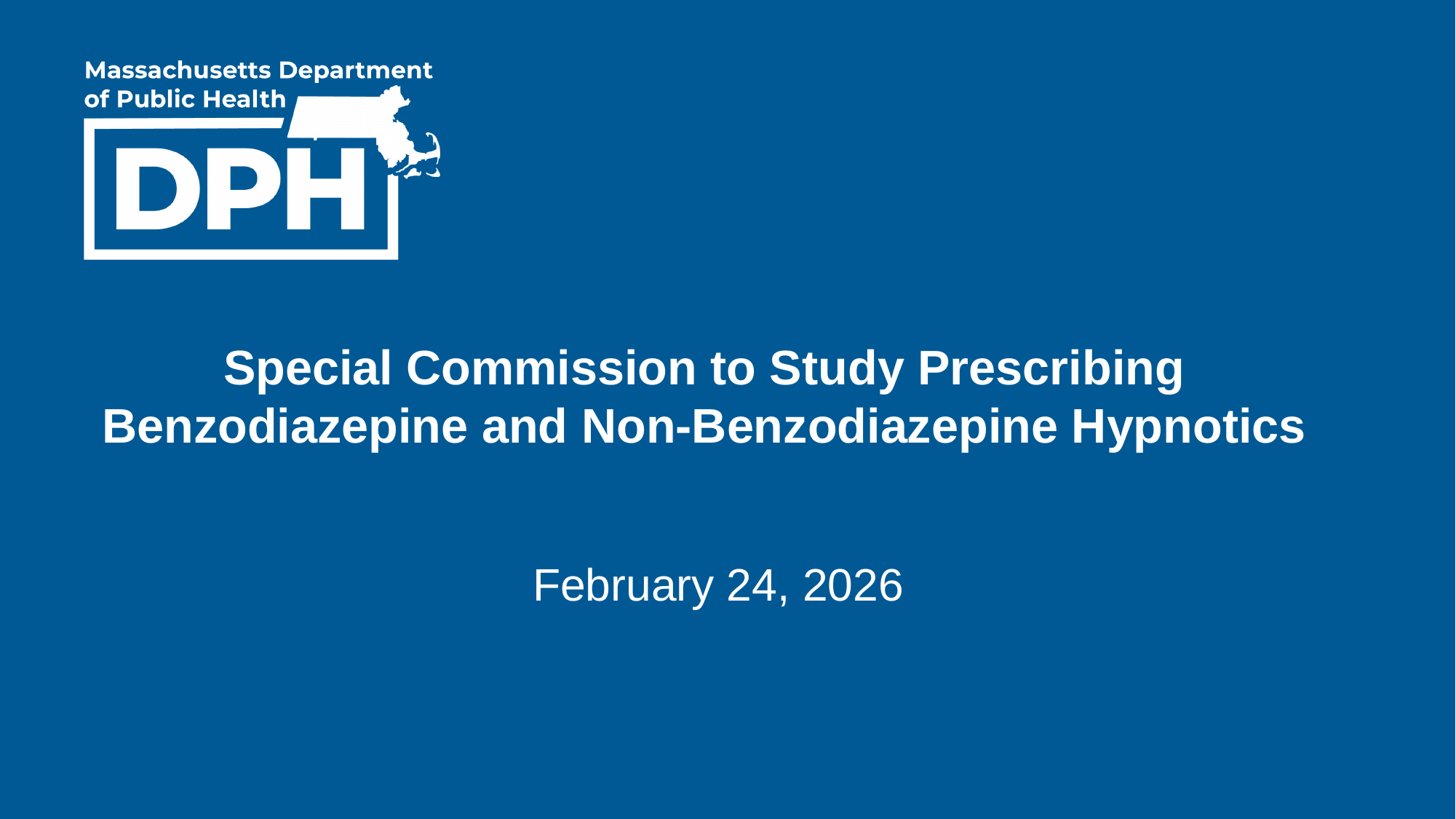

Intro slide
Special Commission to Study Prescribing Benzodiazepine and Non-Benzodiazepine Hypnotics

February 24, 2026